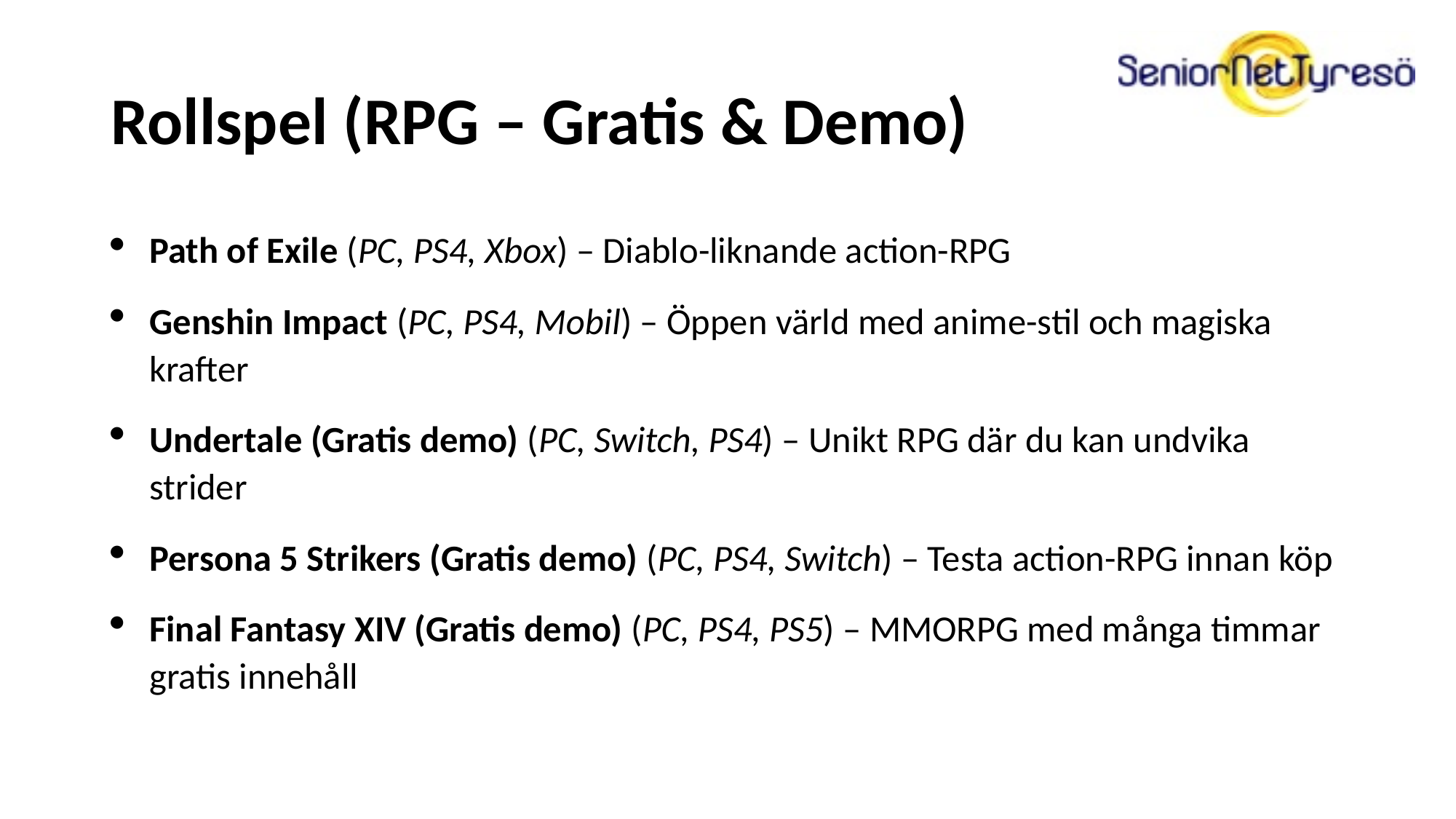

# Rollspel (RPG – Gratis & Demo)
Path of Exile (PC, PS4, Xbox) – Diablo-liknande action-RPG
Genshin Impact (PC, PS4, Mobil) – Öppen värld med anime-stil och magiska krafter
Undertale (Gratis demo) (PC, Switch, PS4) – Unikt RPG där du kan undvika strider
Persona 5 Strikers (Gratis demo) (PC, PS4, Switch) – Testa action-RPG innan köp
Final Fantasy XIV (Gratis demo) (PC, PS4, PS5) – MMORPG med många timmar gratis innehåll